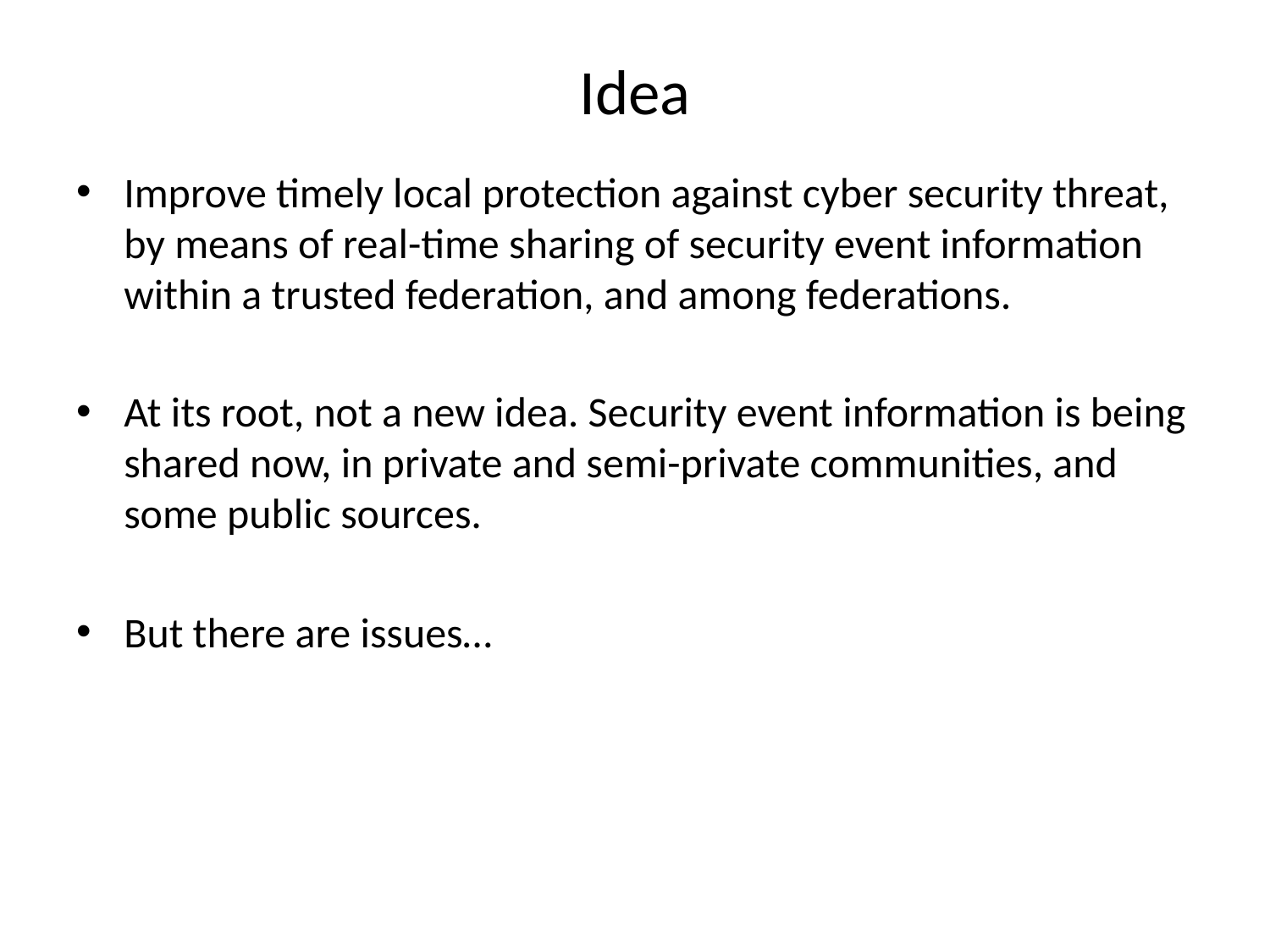

# Idea
Improve timely local protection against cyber security threat, by means of real-time sharing of security event information within a trusted federation, and among federations.

At its root, not a new idea. Security event information is being shared now, in private and semi-private communities, and some public sources.

But there are issues…